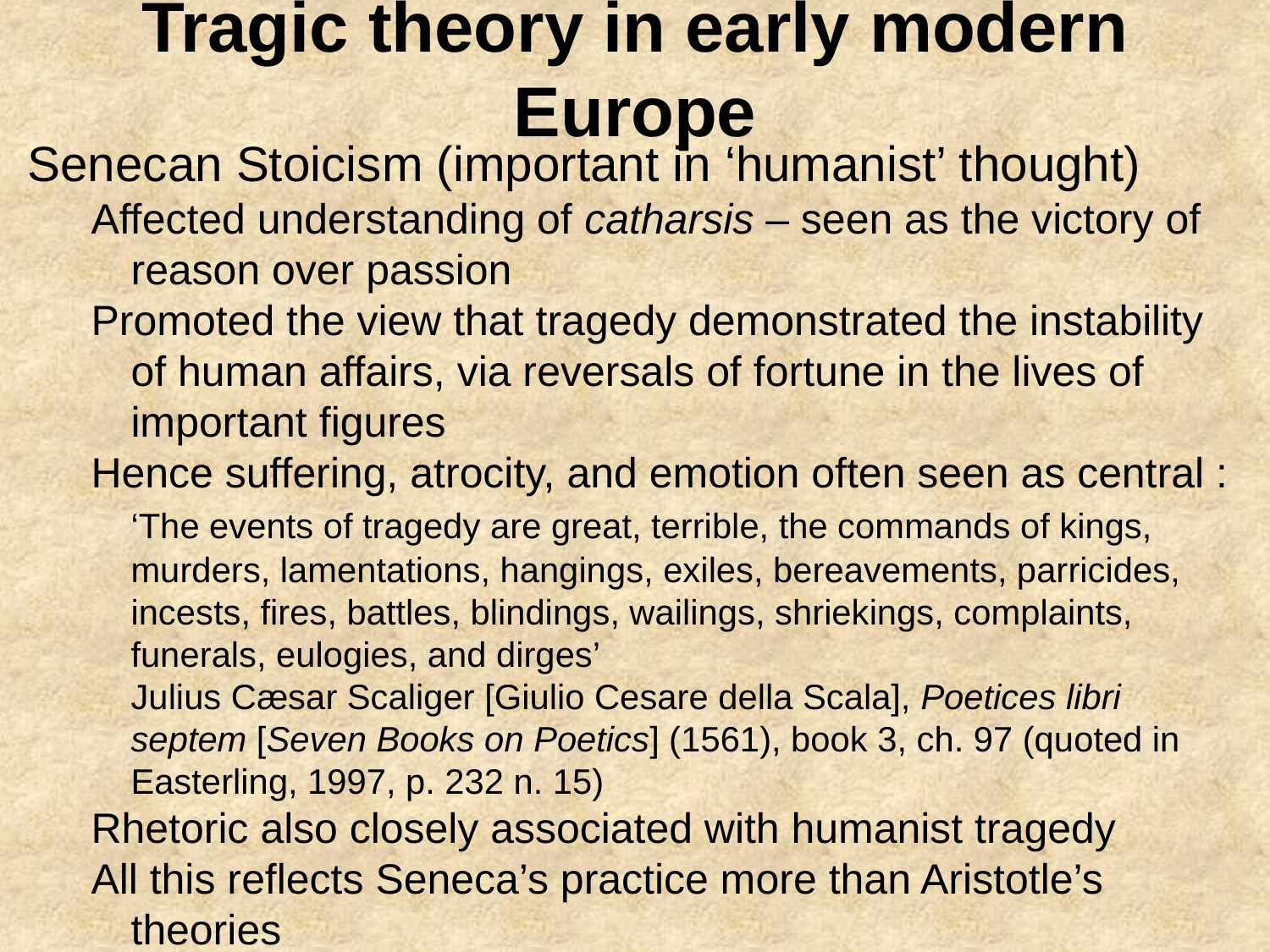

# Tragic theory in early modern Europe
Senecan Stoicism (important in ‘humanist’ thought)
Affected understanding of catharsis – seen as the victory of reason over passion
Promoted the view that tragedy demonstrated the instability of human affairs, via reversals of fortune in the lives of important figures
Hence suffering, atrocity, and emotion often seen as central :
	‘The events of tragedy are great, terrible, the commands of kings, murders, lamentations, hangings, exiles, bereavements, parricides, incests, fires, battles, blindings, wailings, shriekings, complaints, funerals, eulogies, and dirges’
	Julius Cæsar Scaliger [Giulio Cesare della Scala], Poetices libri septem [Seven Books on Poetics] (1561), book 3, ch. 97 (quoted in Easterling, 1997, p. 232 n. 15)
Rhetoric also closely associated with humanist tragedy
All this reflects Seneca’s practice more than Aristotle’s theories